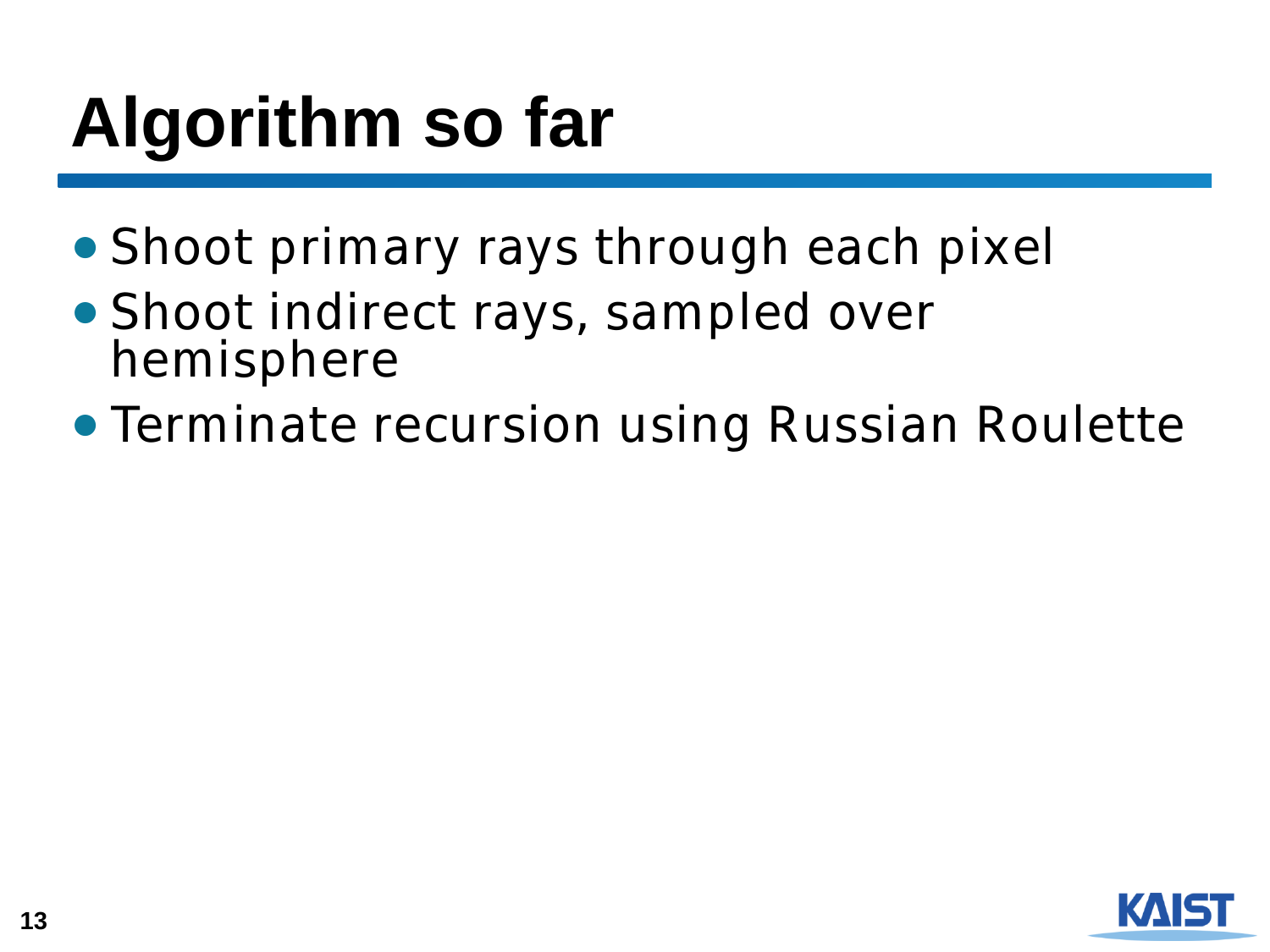

# Algorithm so far
Shoot primary rays through each pixel
Shoot indirect rays, sampled over hemisphere
Terminate recursion using Russian Roulette